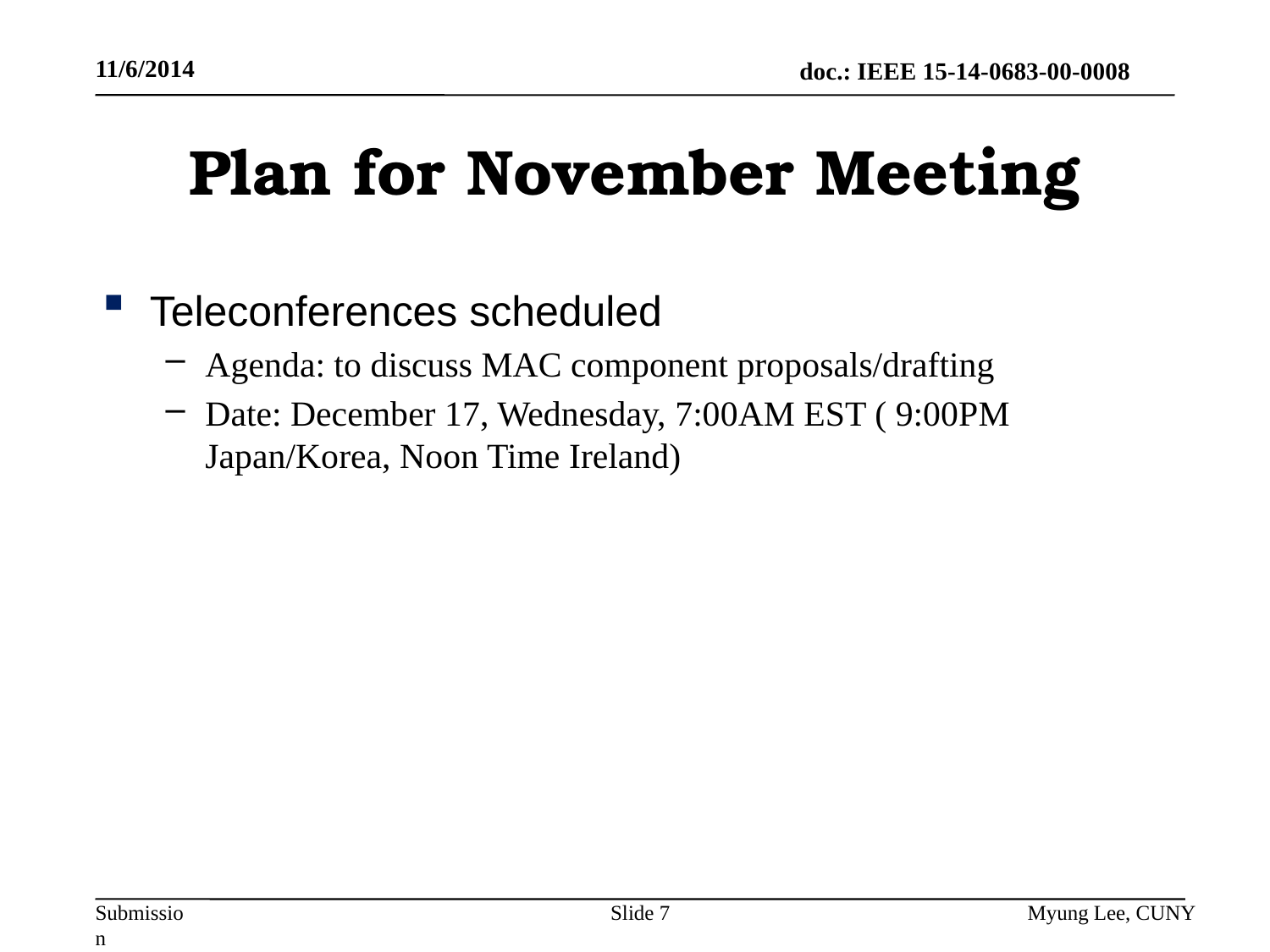

11/6/2014
# Plan for November Meeting

Teleconferences scheduled
Agenda: to discuss MAC component proposals/drafting
Date: December 17, Wednesday, 7:00AM EST ( 9:00PM Japan/Korea, Noon Time Ireland)

Slide 7
Myung Lee, CUNY